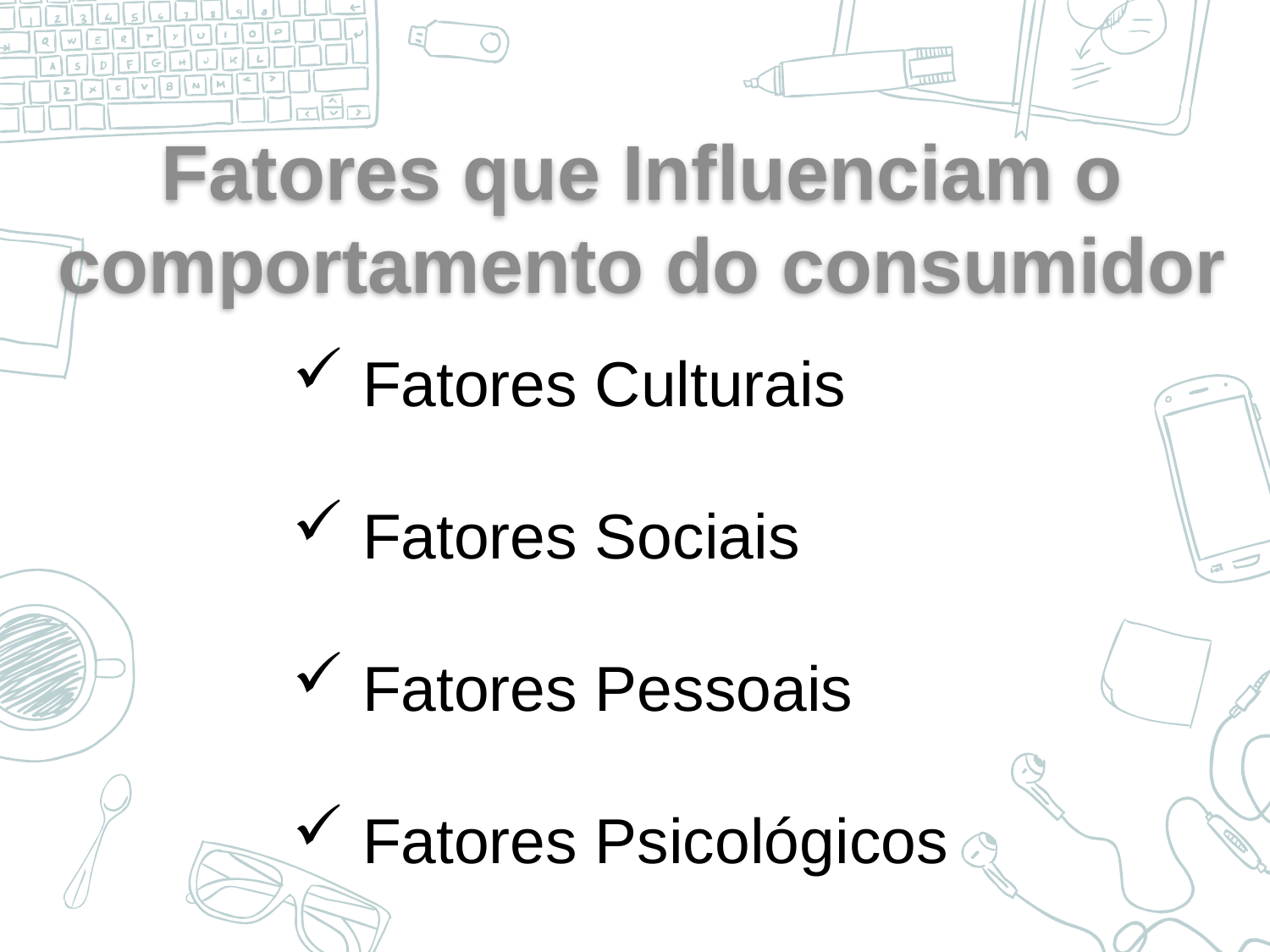

Fatores que Influenciam o comportamento do consumidor

 Fatores Culturais

 Fatores Sociais

 Fatores Pessoais

 Fatores Psicológicos